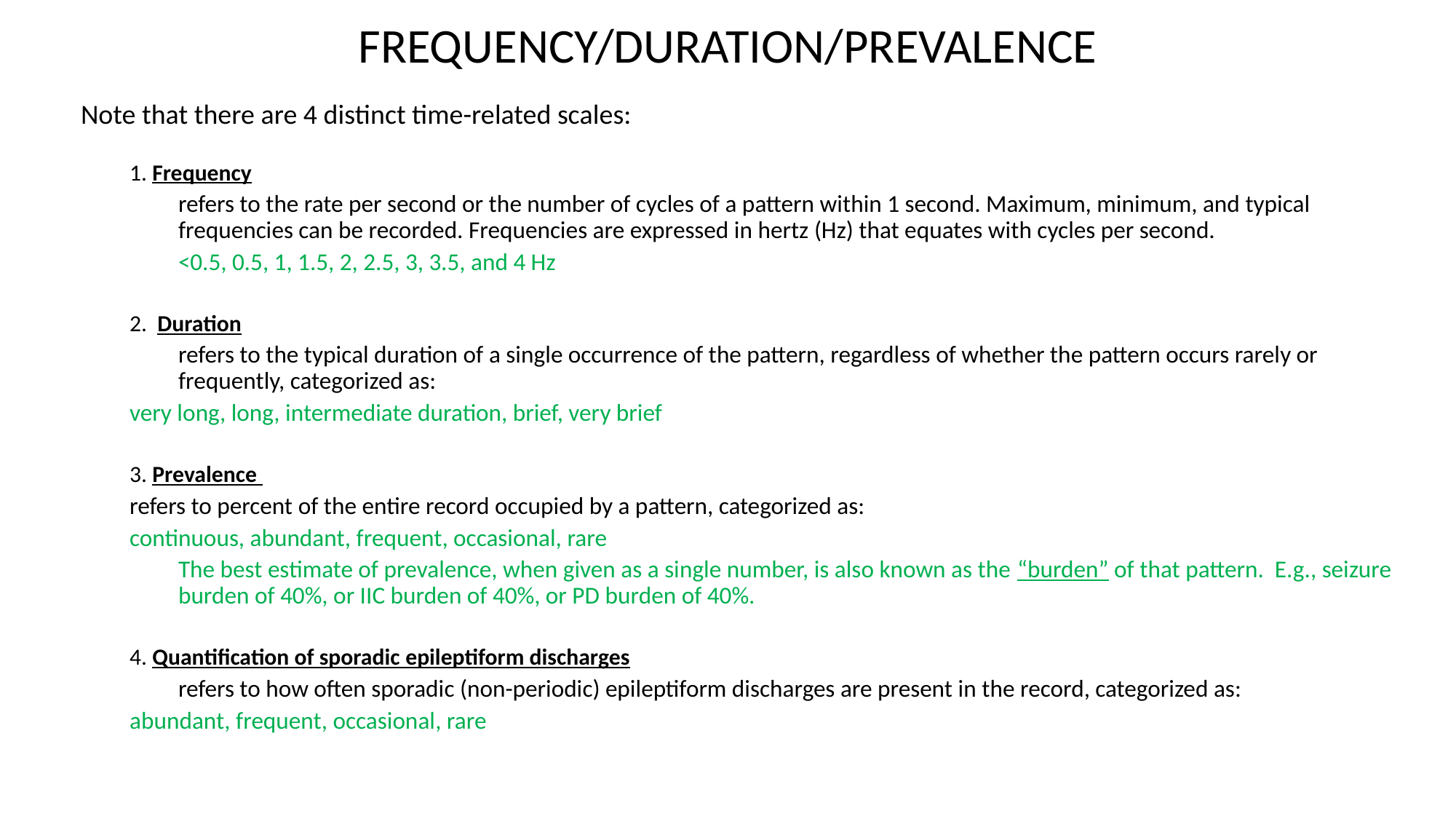

FREQUENCY/DURATION/PREVALENCE
Note that there are 4 distinct time-related scales:

1. Frequency
refers to the rate per second or the number of cycles of a pattern within 1 second. Maximum, minimum, and typical frequencies can be recorded. Frequencies are expressed in hertz (Hz) that equates with cycles per second.
<0.5, 0.5, 1, 1.5, 2, 2.5, 3, 3.5, and 4 Hz

2.  Duration
refers to the typical duration of a single occurrence of the pattern, regardless of whether the pattern occurs rarely or frequently, categorized as:
	very long, long, intermediate duration, brief, very brief

3. Prevalence
	refers to percent of the entire record occupied by a pattern, categorized as:
	continuous, abundant, frequent, occasional, rare
The best estimate of prevalence, when given as a single number, is also known as the “burden” of that pattern.  E.g., seizure burden of 40%, or IIC burden of 40%, or PD burden of 40%.

4. Quantification of sporadic epileptiform discharges
refers to how often sporadic (non-periodic) epileptiform discharges are present in the record, categorized as:
	abundant, frequent, occasional, rare
53